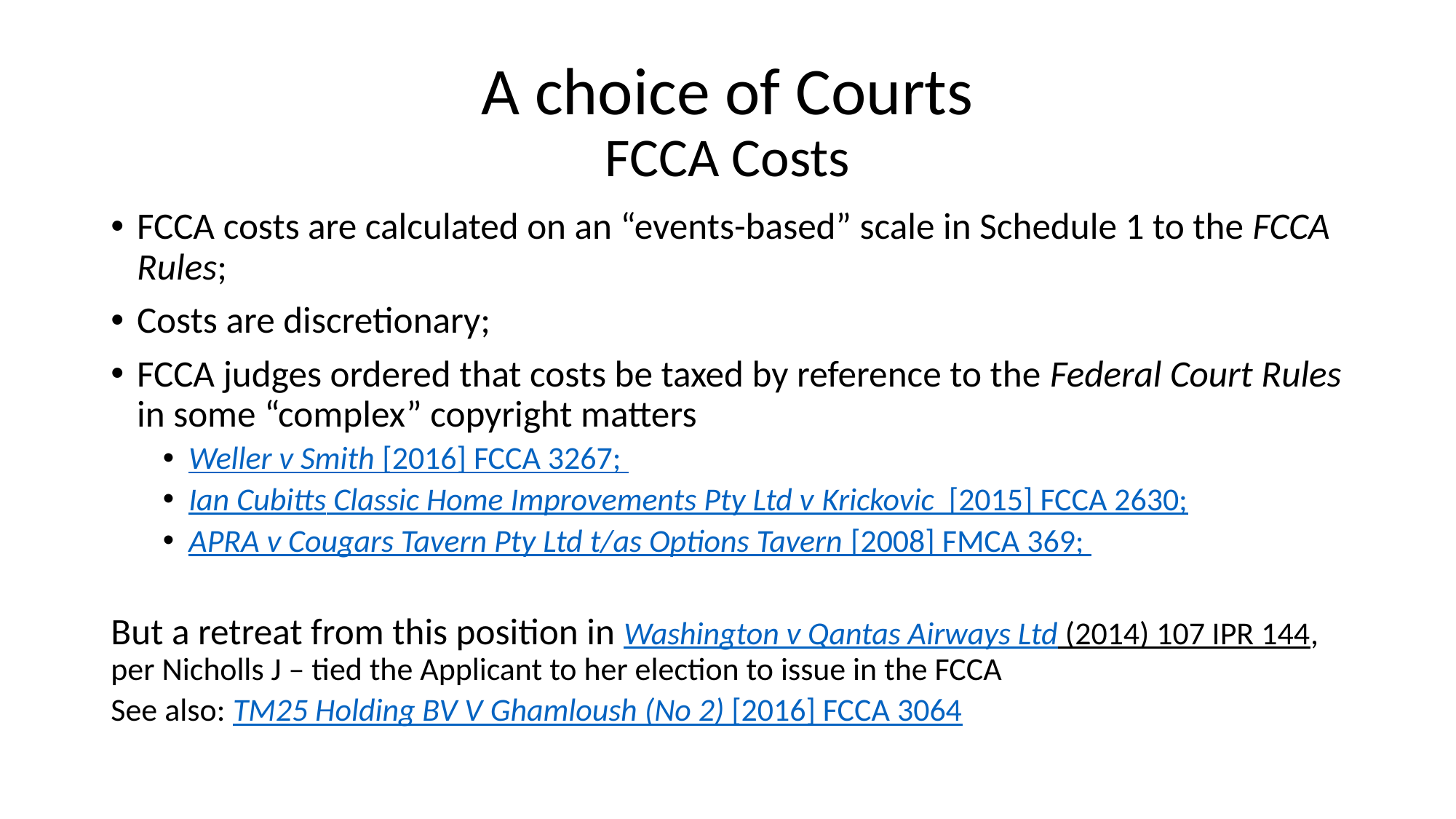

# A choice of Courts FCCA Costs
FCCA costs are calculated on an “events-based” scale in Schedule 1 to the FCCA Rules;
Costs are discretionary;
FCCA judges ordered that costs be taxed by reference to the Federal Court Rules in some “complex” copyright matters
Weller v Smith [2016] FCCA 3267;
Ian Cubitts Classic Home Improvements Pty Ltd v Krickovic  [2015] FCCA 2630;
APRA v Cougars Tavern Pty Ltd t/as Options Tavern [2008] FMCA 369;

But a retreat from this position in Washington v Qantas Airways Ltd (2014) 107 IPR 144, per Nicholls J – tied the Applicant to her election to issue in the FCCA
See also: TM25 Holding BV V Ghamloush (No 2) [2016] FCCA 3064